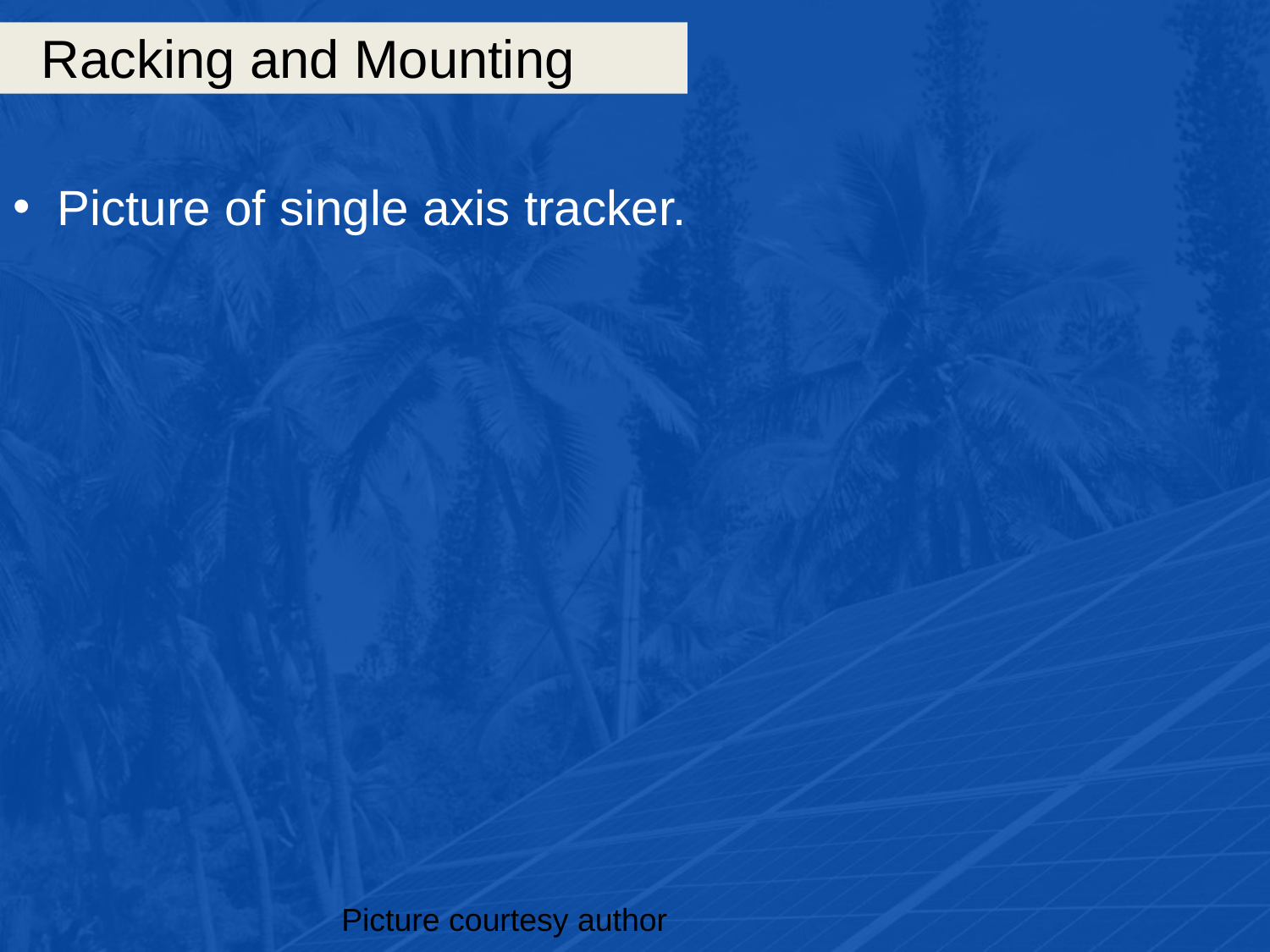

# Racking and Mounting
Picture of single axis tracker.

Picture courtesy author